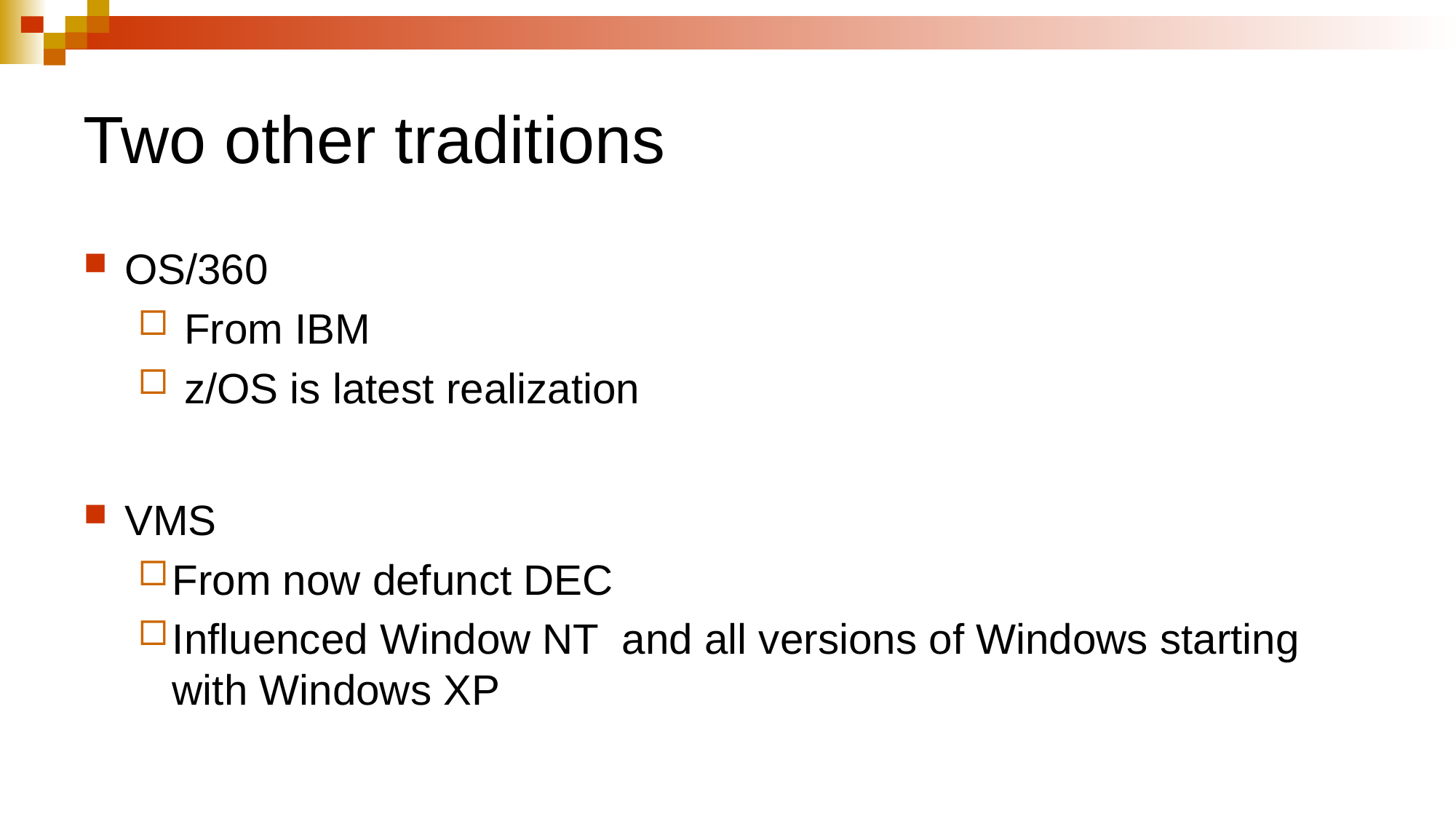

# Two other traditions
OS/360
 From IBM
 z/OS is latest realization

VMS
From now defunct DEC
Influenced Window NT  and all versions of Windows starting with Windows XP